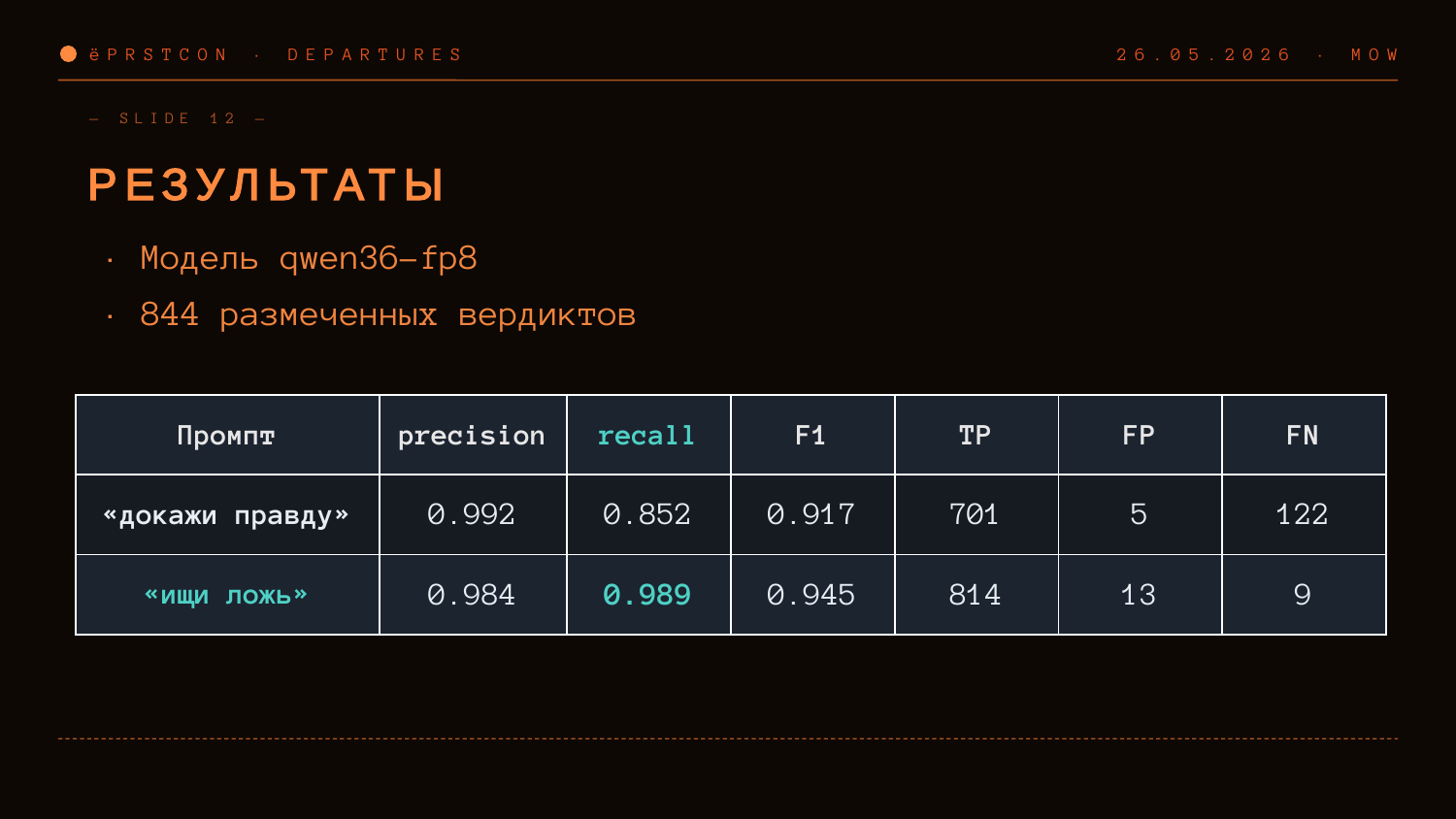

ёPRSTCON · DEPARTURES
26.05.2026 · MOW

— SLIDE 12 —
РЕЗУЛЬТАТЫ
· Модель qwen36-fp8
· 844 размеченных вердиктов
| Промпт | precision | recall | F1 | TP | FP | FN |
| --- | --- | --- | --- | --- | --- | --- |
| «докажи правду» | 0.992 | 0.852 | 0.917 | 701 | 5 | 122 |
| «ищи ложь» | 0.984 | 0.989 | 0.945 | 814 | 13 | 9 |